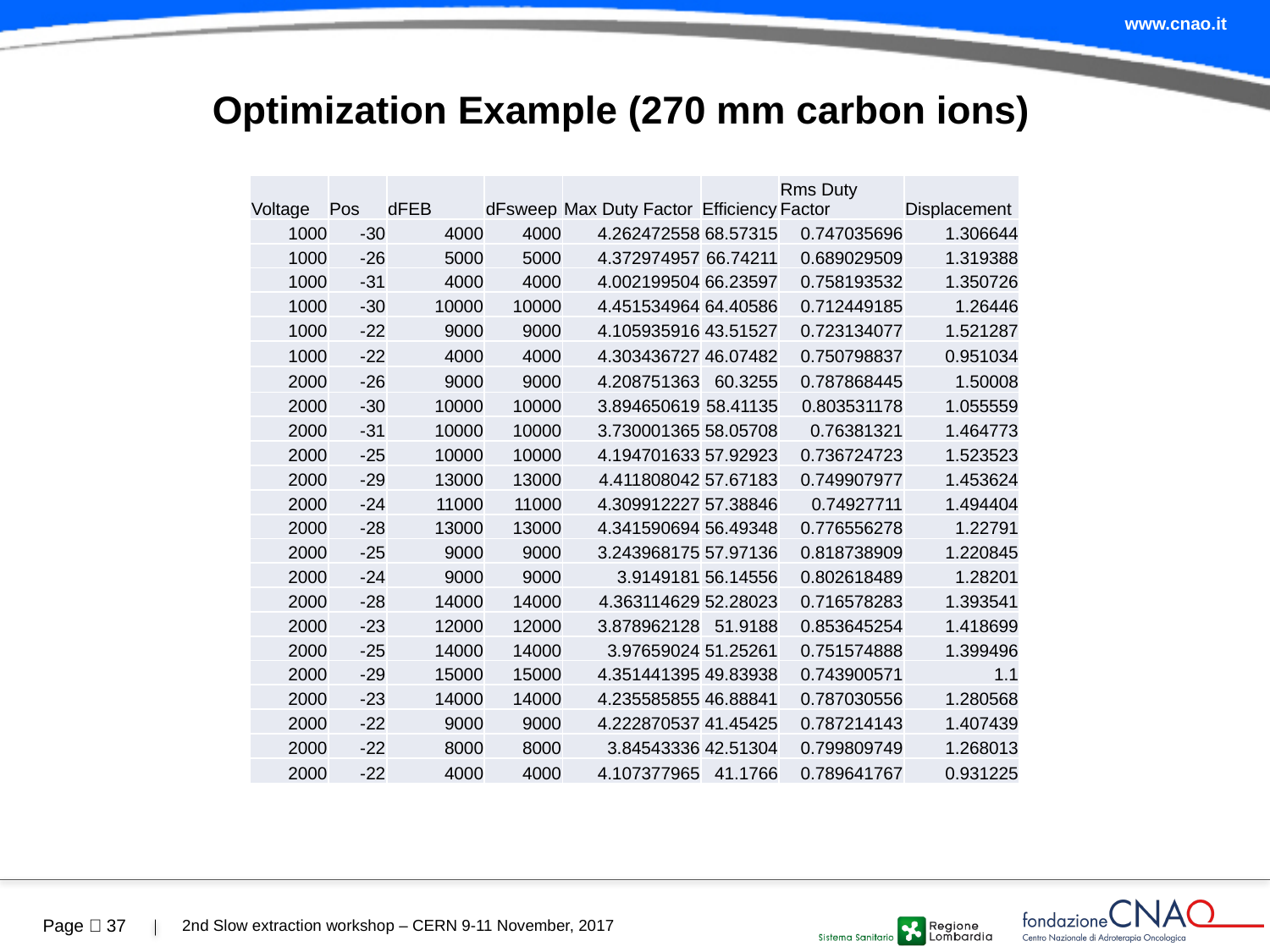

# Optimization Example (270 mm carbon ions)
| Voltage | Pos | dFEB | dFsweep | Max Duty Factor | Efficiency | Rms Duty Factor | Displacement |
| --- | --- | --- | --- | --- | --- | --- | --- |
| 1000 | -30 | 4000 | 4000 | 4.262472558 | 68.57315 | 0.747035696 | 1.306644 |
| 1000 | -26 | 5000 | 5000 | 4.372974957 | 66.74211 | 0.689029509 | 1.319388 |
| 1000 | -31 | 4000 | 4000 | 4.002199504 | 66.23597 | 0.758193532 | 1.350726 |
| 1000 | -30 | 10000 | 10000 | 4.451534964 | 64.40586 | 0.712449185 | 1.26446 |
| 1000 | -22 | 9000 | 9000 | 4.105935916 | 43.51527 | 0.723134077 | 1.521287 |
| 1000 | -22 | 4000 | 4000 | 4.303436727 | 46.07482 | 0.750798837 | 0.951034 |
| 2000 | -26 | 9000 | 9000 | 4.208751363 | 60.3255 | 0.787868445 | 1.50008 |
| 2000 | -30 | 10000 | 10000 | 3.894650619 | 58.41135 | 0.803531178 | 1.055559 |
| 2000 | -31 | 10000 | 10000 | 3.730001365 | 58.05708 | 0.76381321 | 1.464773 |
| 2000 | -25 | 10000 | 10000 | 4.194701633 | 57.92923 | 0.736724723 | 1.523523 |
| 2000 | -29 | 13000 | 13000 | 4.411808042 | 57.67183 | 0.749907977 | 1.453624 |
| 2000 | -24 | 11000 | 11000 | 4.309912227 | 57.38846 | 0.74927711 | 1.494404 |
| 2000 | -28 | 13000 | 13000 | 4.341590694 | 56.49348 | 0.776556278 | 1.22791 |
| 2000 | -25 | 9000 | 9000 | 3.243968175 | 57.97136 | 0.818738909 | 1.220845 |
| 2000 | -24 | 9000 | 9000 | 3.9149181 | 56.14556 | 0.802618489 | 1.28201 |
| 2000 | -28 | 14000 | 14000 | 4.363114629 | 52.28023 | 0.716578283 | 1.393541 |
| 2000 | -23 | 12000 | 12000 | 3.878962128 | 51.9188 | 0.853645254 | 1.418699 |
| 2000 | -25 | 14000 | 14000 | 3.97659024 | 51.25261 | 0.751574888 | 1.399496 |
| 2000 | -29 | 15000 | 15000 | 4.351441395 | 49.83938 | 0.743900571 | 1.1 |
| 2000 | -23 | 14000 | 14000 | 4.235585855 | 46.88841 | 0.787030556 | 1.280568 |
| 2000 | -22 | 9000 | 9000 | 4.222870537 | 41.45425 | 0.787214143 | 1.407439 |
| 2000 | -22 | 8000 | 8000 | 3.84543336 | 42.51304 | 0.799809749 | 1.268013 |
| 2000 | -22 | 4000 | 4000 | 4.107377965 | 41.1766 | 0.789641767 | 0.931225 |